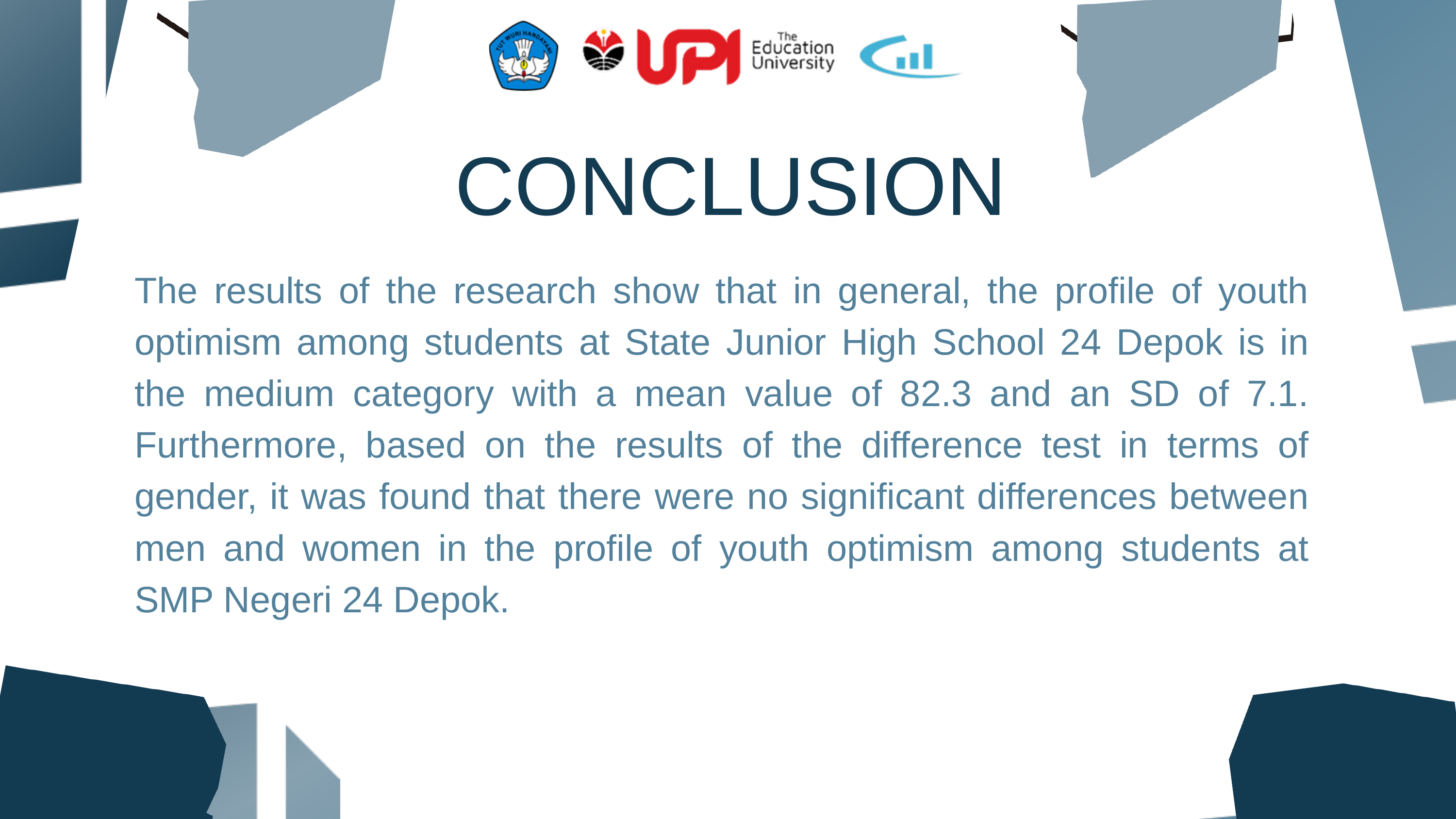

CONCLUSION
The results of the research show that in general, the profile of youth optimism among students at State Junior High School 24 Depok is in the medium category with a mean value of 82.3 and an SD of 7.1. Furthermore, based on the results of the difference test in terms of gender, it was found that there were no significant differences between men and women in the profile of youth optimism among students at SMP Negeri 24 Depok.